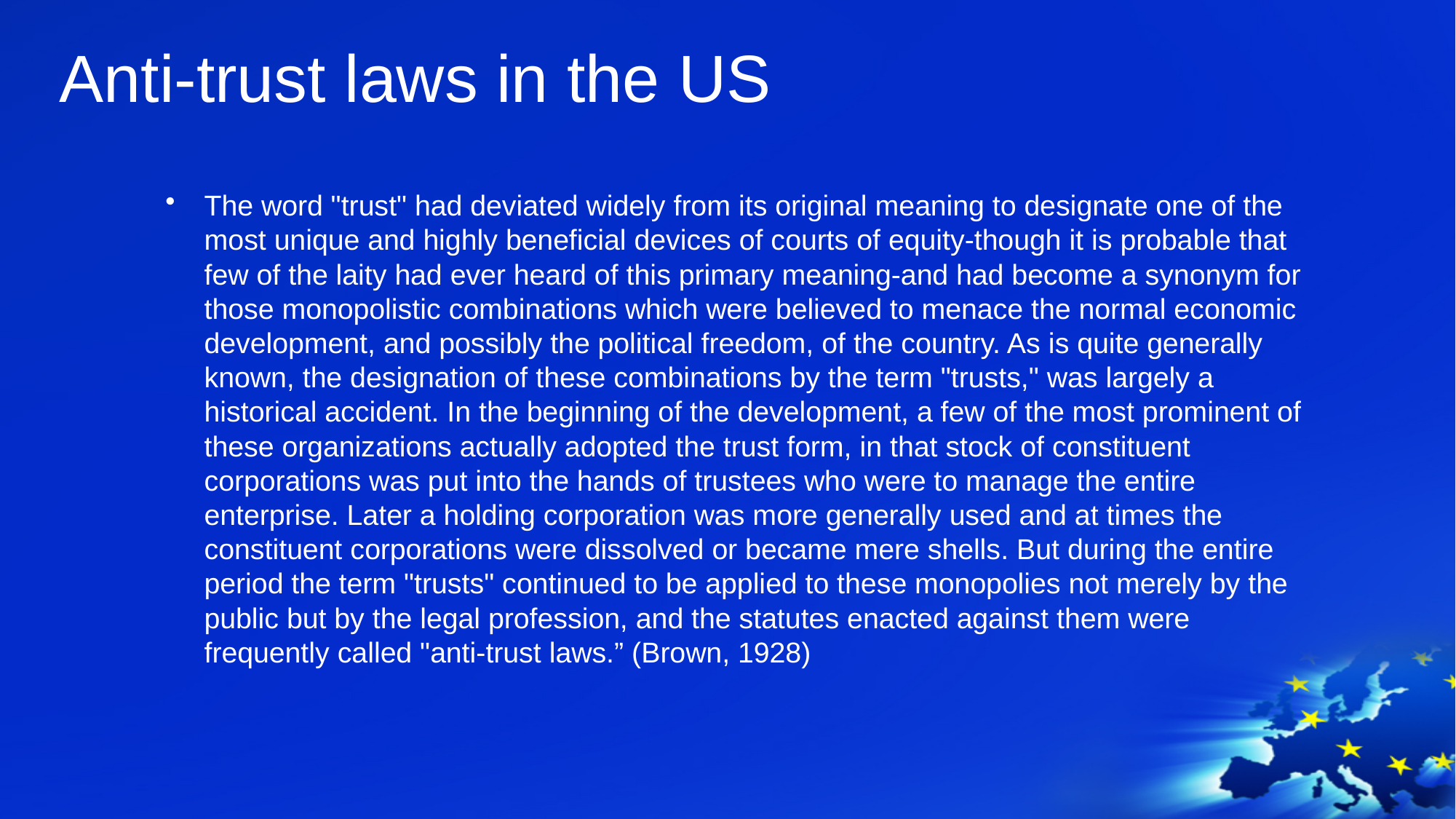

# Anti-trust laws in the US
The word "trust" had deviated widely from its original meaning to designate one of the most unique and highly beneficial devices of courts of equity-though it is probable that few of the laity had ever heard of this primary meaning-and had become a synonym for those monopolistic combinations which were believed to menace the normal economic development, and possibly the political freedom, of the country. As is quite generally known, the designation of these combinations by the term "trusts," was largely a historical accident. In the beginning of the development, a few of the most prominent of these organizations actually adopted the trust form, in that stock of constituent corporations was put into the hands of trustees who were to manage the entire enterprise. Later a holding corporation was more generally used and at times the constituent corporations were dissolved or became mere shells. But during the entire period the term "trusts" continued to be applied to these monopolies not merely by the public but by the legal profession, and the statutes enacted against them were frequently called "anti-trust laws.” (Brown, 1928)